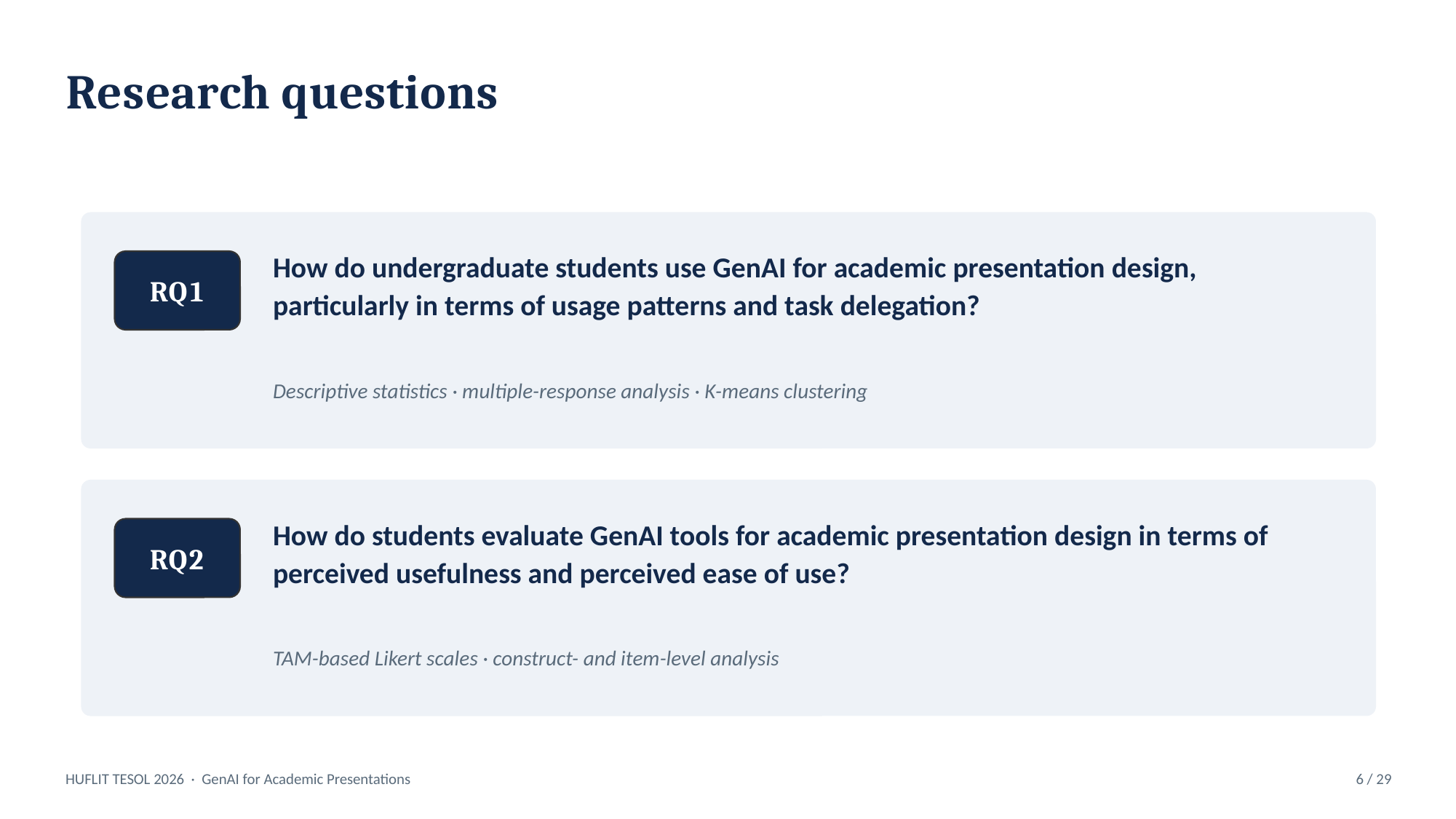

Research questions

How do undergraduate students use GenAI for academic presentation design, particularly in terms of usage patterns and task delegation?

RQ1
Descriptive statistics · multiple-response analysis · K-means clustering

How do students evaluate GenAI tools for academic presentation design in terms of perceived usefulness and perceived ease of use?

RQ2
TAM-based Likert scales · construct- and item-level analysis
HUFLIT TESOL 2026  ·  GenAI for Academic Presentations
6 / 29